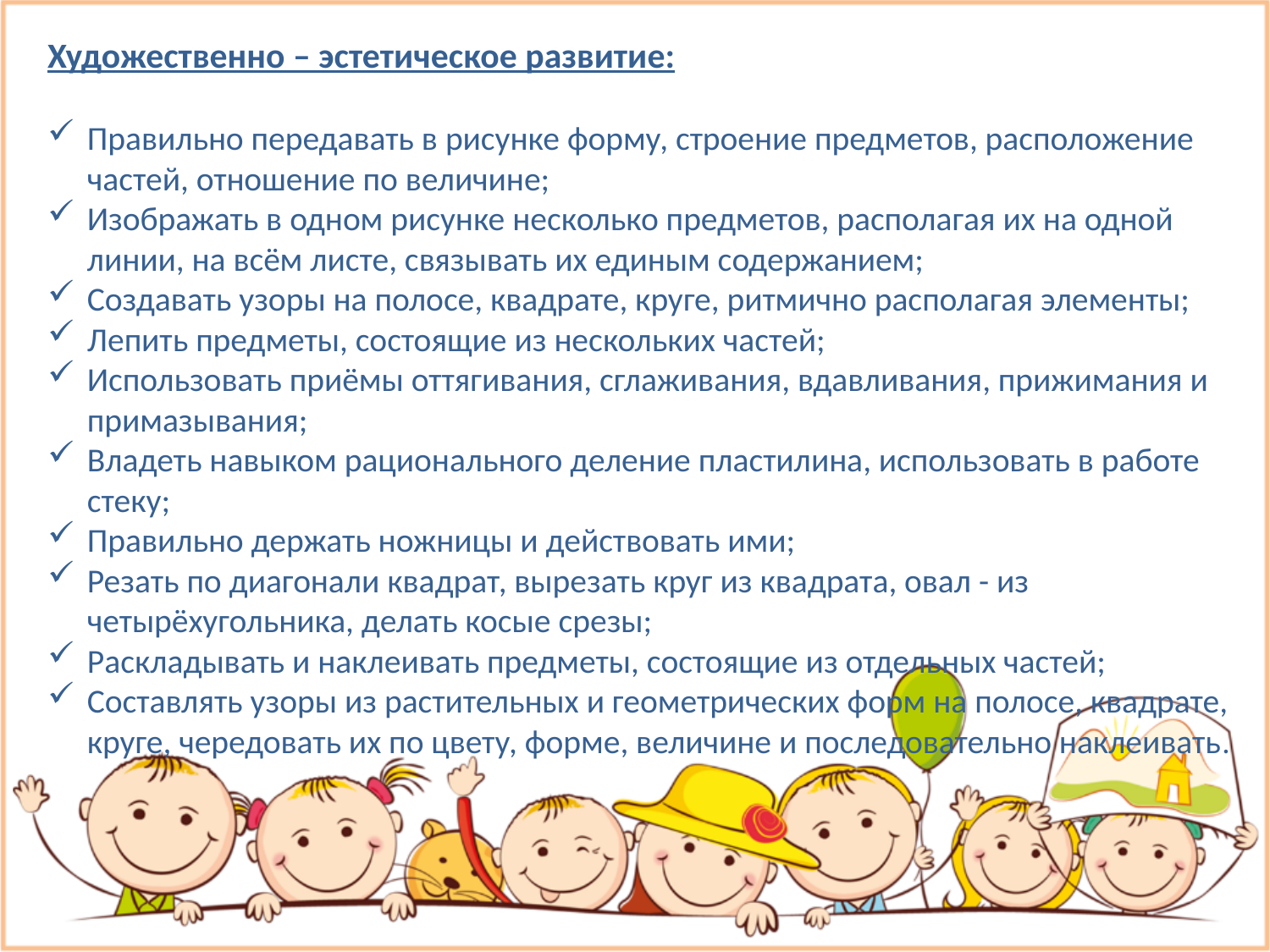

Художественно – эстетическое развитие:

Правильно передавать в рисунке форму, строение предметов, расположение частей, отношение по величине;
Изображать в одном рисунке несколько предметов, располагая их на одной линии, на всём листе, связывать их единым содержанием;
Создавать узоры на полосе, квадрате, круге, ритмично располагая элементы;
Лепить предметы, состоящие из нескольких частей;
Использовать приёмы оттягивания, сглаживания, вдавливания, прижимания и примазывания;
Владеть навыком рационального деление пластилина, использовать в работе стеку;
Правильно держать ножницы и действовать ими;
Резать по диагонали квадрат, вырезать круг из квадрата, овал - из четырёхугольника, делать косые срезы;
Раскладывать и наклеивать предметы, состоящие из отдельных частей;
Составлять узоры из растительных и геометрических форм на полосе, квадрате, круге, чередовать их по цвету, форме, величине и последовательно наклеивать.